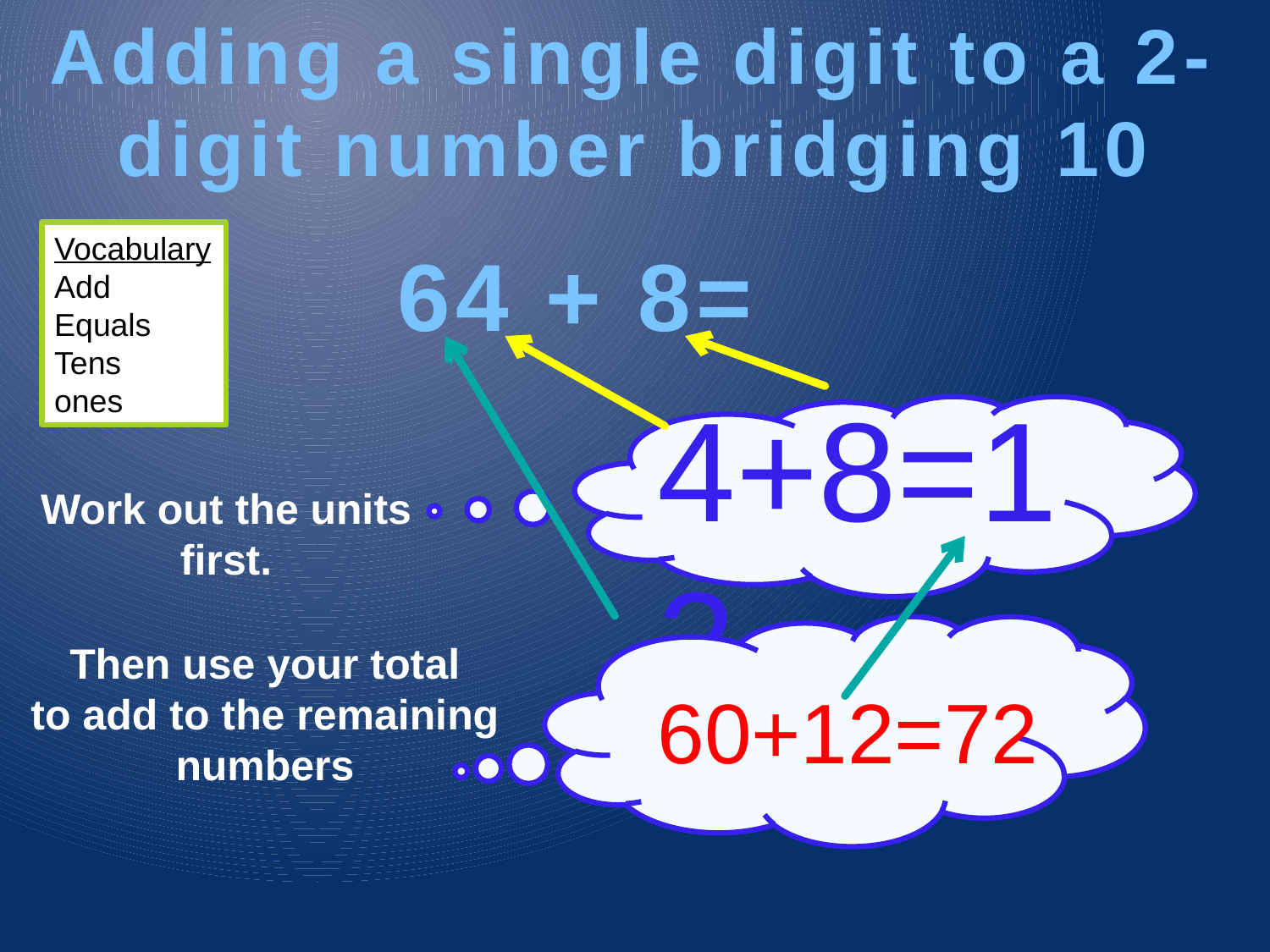

Adding a single digit to a 2-digit number bridging 10
Vocabulary
Add
Equals
Tens
ones
64 + 8=
4+8=12

Work out the units first.

Then use your total
to add to the remaining numbers
60+12=72